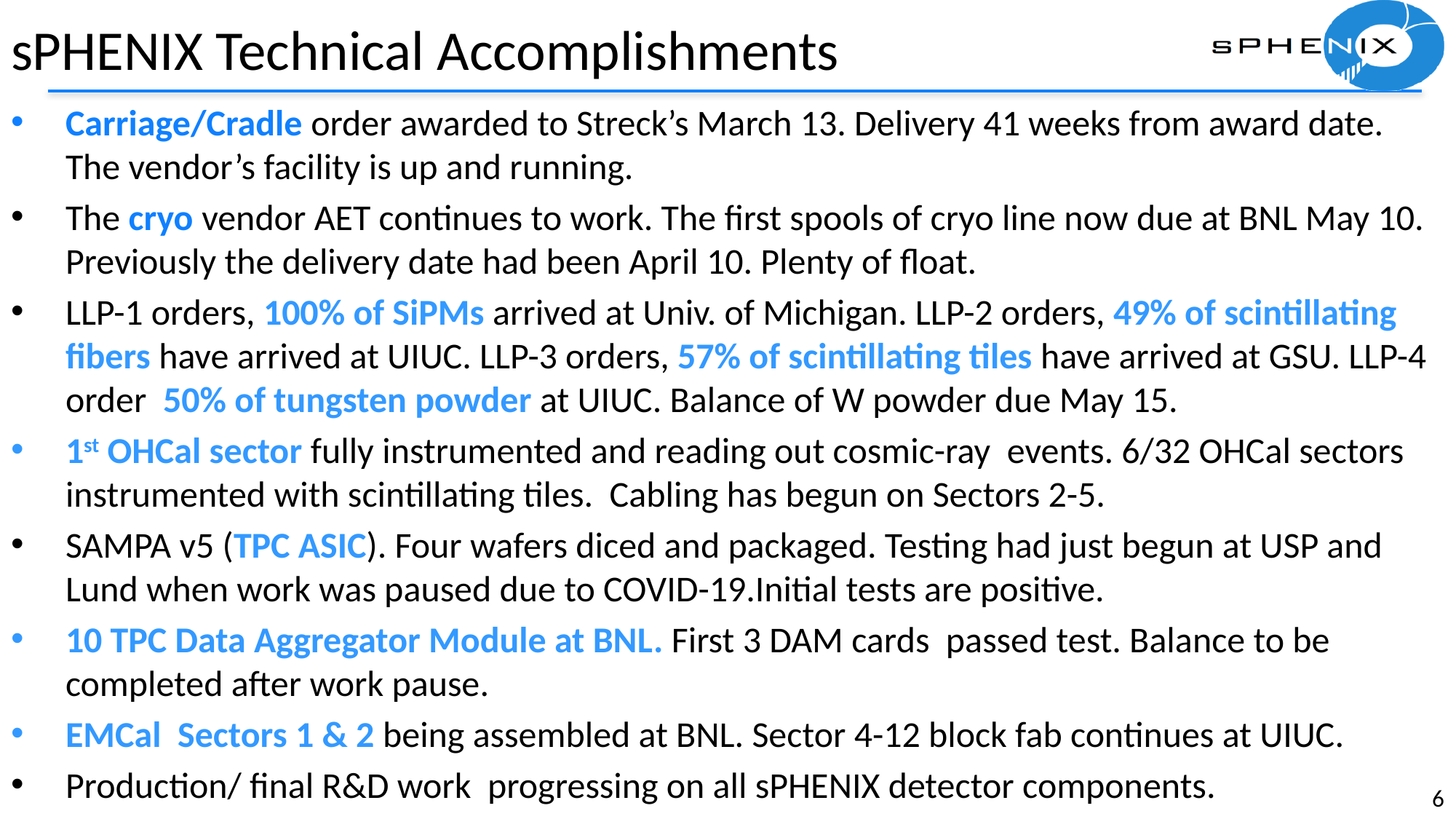

# sPHENIX Technical Accomplishments
Carriage/Cradle order awarded to Streck’s March 13. Delivery 41 weeks from award date. The vendor’s facility is up and running.
The cryo vendor AET continues to work. The first spools of cryo line now due at BNL May 10. Previously the delivery date had been April 10. Plenty of float.
LLP-1 orders, 100% of SiPMs arrived at Univ. of Michigan. LLP-2 orders, 49% of scintillating fibers have arrived at UIUC. LLP-3 orders, 57% of scintillating tiles have arrived at GSU. LLP-4 order  50% of tungsten powder at UIUC. Balance of W powder due May 15.
1st OHCal sector fully instrumented and reading out cosmic-ray  events. 6/32 OHCal sectors instrumented with scintillating tiles.  Cabling has begun on Sectors 2-5.
SAMPA v5 (TPC ASIC). Four wafers diced and packaged. Testing had just begun at USP and Lund when work was paused due to COVID-19.Initial tests are positive.
10 TPC Data Aggregator Module at BNL. First 3 DAM cards  passed test. Balance to be completed after work pause.
EMCal  Sectors 1 & 2 being assembled at BNL. Sector 4-12 block fab continues at UIUC.
Production/ final R&D work  progressing on all sPHENIX detector components.

6
PMG
3/26/20